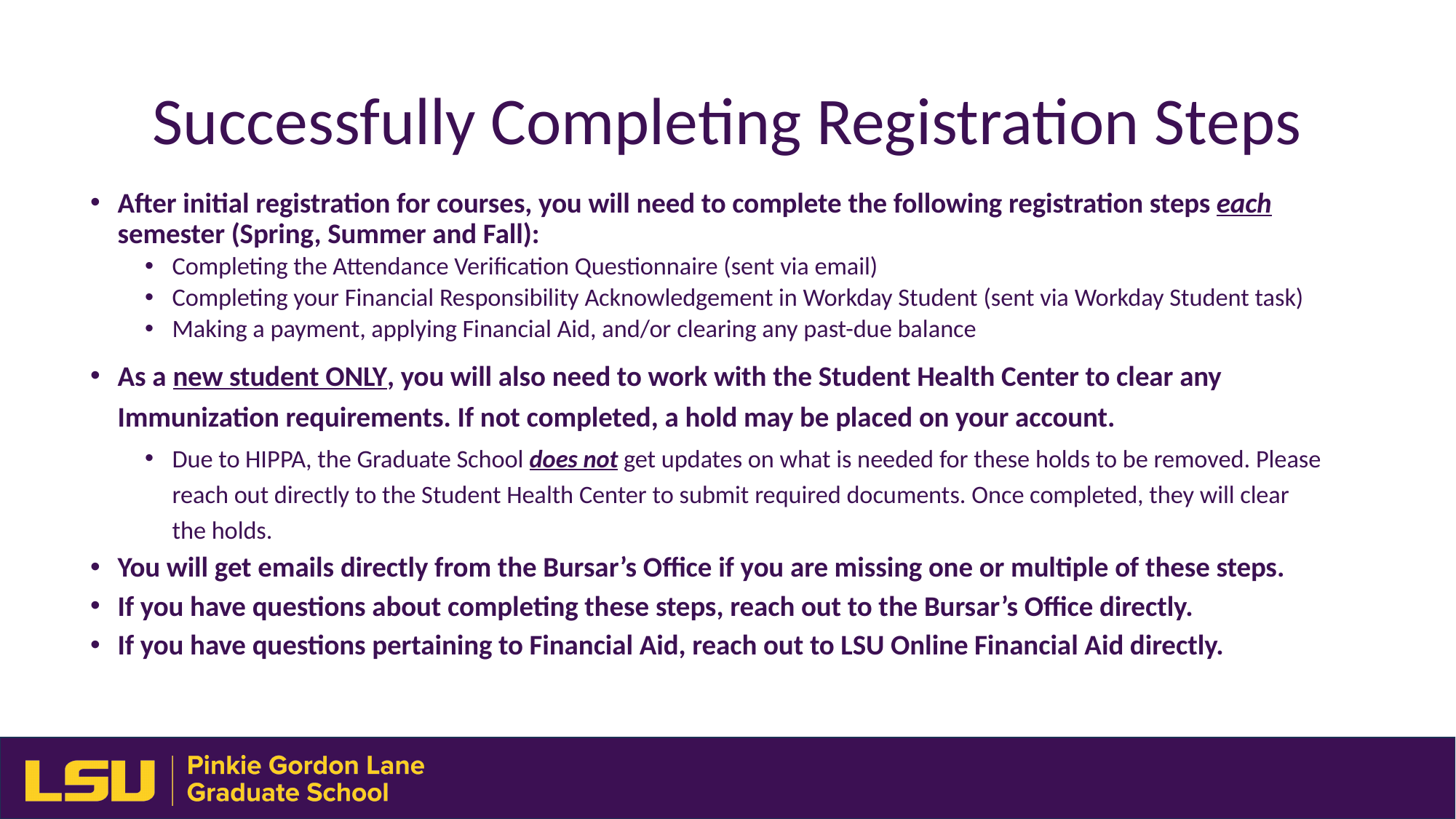

# Successfully Completing Registration Steps
After initial registration for courses, you will need to complete the following registration steps each semester (Spring, Summer and Fall):
Completing the Attendance Verification Questionnaire (sent via email)
Completing your Financial Responsibility Acknowledgement in Workday Student (sent via Workday Student task)
Making a payment, applying Financial Aid, and/or clearing any past-due balance
As a new student ONLY, you will also need to work with the Student Health Center to clear any Immunization requirements. If not completed, a hold may be placed on your account.
Due to HIPPA, the Graduate School does not get updates on what is needed for these holds to be removed. Please reach out directly to the Student Health Center to submit required documents. Once completed, they will clear the holds.
You will get emails directly from the Bursar’s Office if you are missing one or multiple of these steps.
If you have questions about completing these steps, reach out to the Bursar’s Office directly.
If you have questions pertaining to Financial Aid, reach out to LSU Online Financial Aid directly.